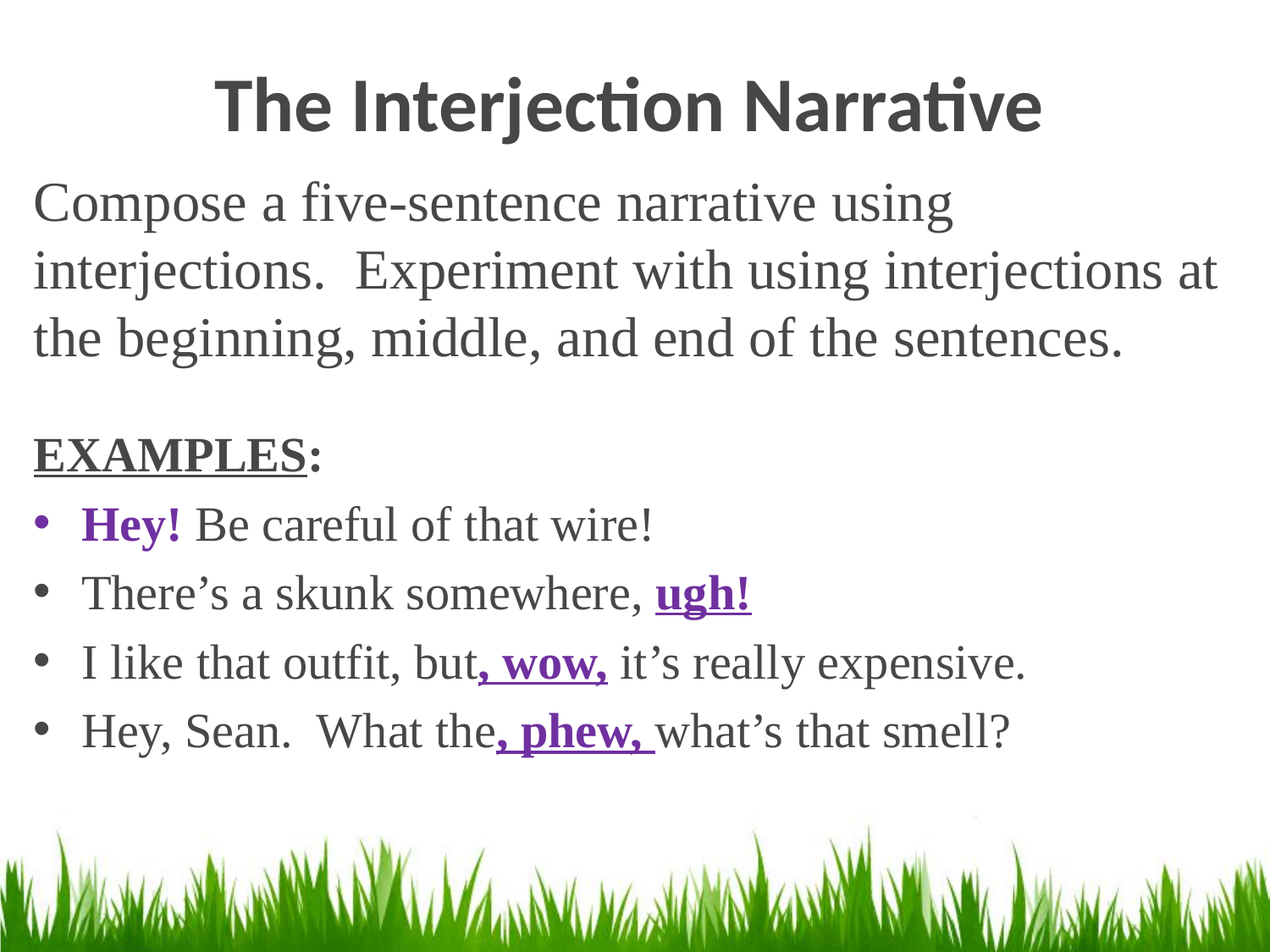

# The Interjection Narrative
Compose a five-sentence narrative using interjections.  Experiment with using interjections at the beginning, middle, and end of the sentences.

EXAMPLES:
Hey! Be careful of that wire!
There’s a skunk somewhere, ugh!
I like that outfit, but, wow, it’s really expensive.
Hey, Sean.  What the, phew, what’s that smell?